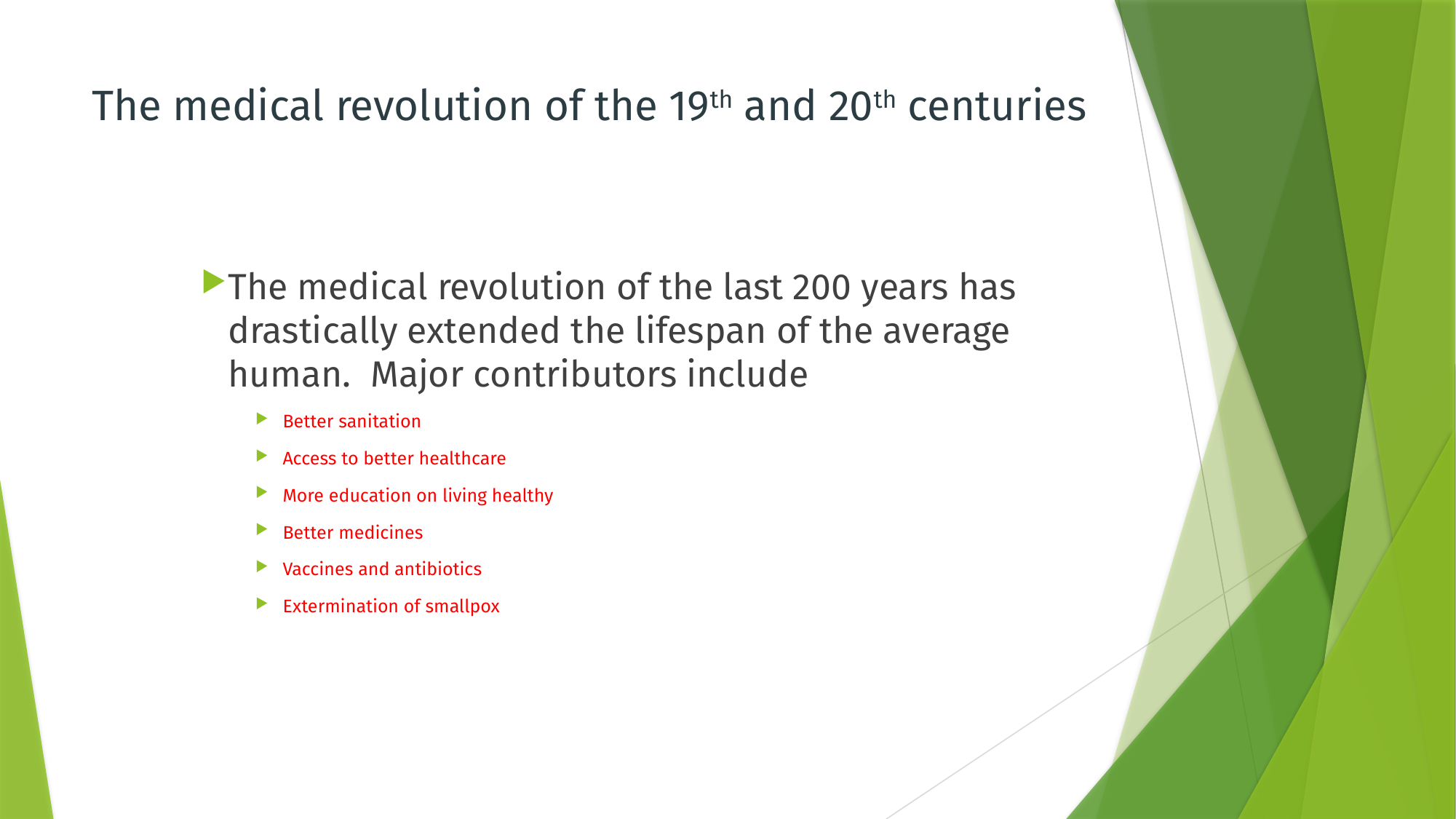

# The medical revolution of the 19th and 20th centuries
The medical revolution of the last 200 years has drastically extended the lifespan of the average human.  Major contributors include
Better sanitation
Access to better healthcare
More education on living healthy
Better medicines
Vaccines and antibiotics
Extermination of smallpox